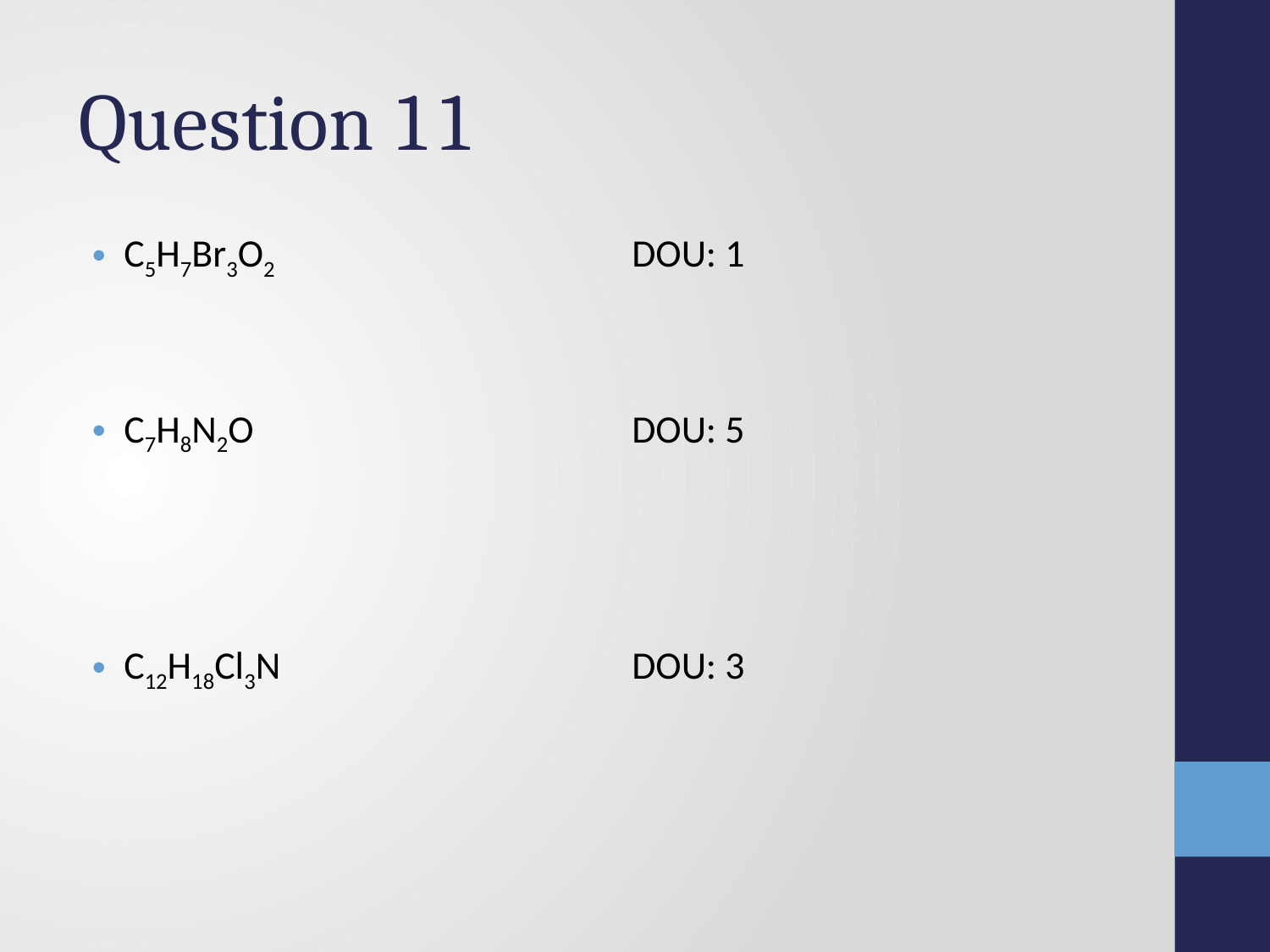

# Question 11
C5H7Br3O2			DOU: 1

C7H8N2O			DOU: 5

C12H18Cl3N			DOU: 3